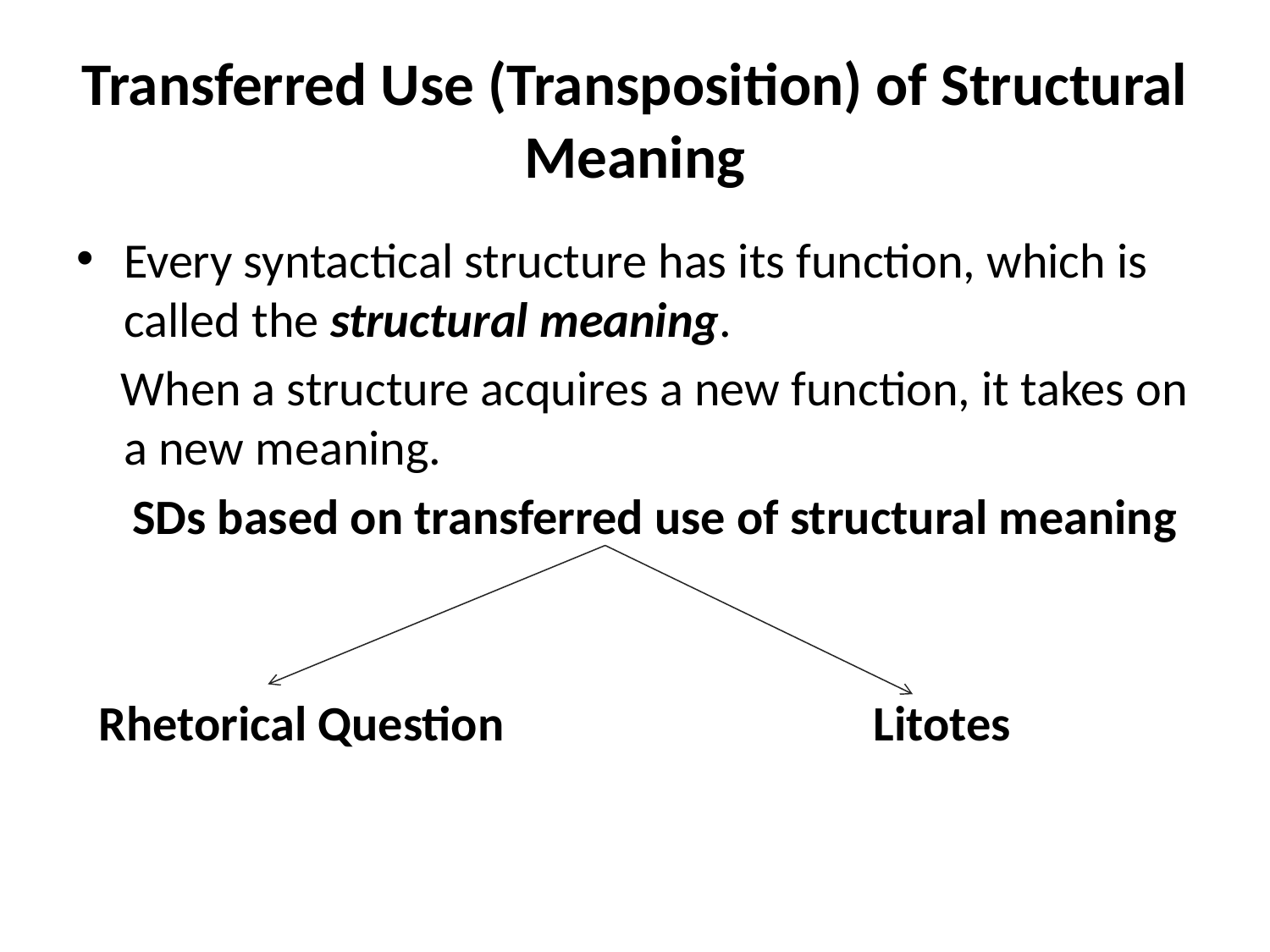

# Transferred Use (Transposition) of Structural Meaning
Every syntactical structure has its function, which is called the structural meaning.
    When a structure acquires a new function, it takes on a new meaning.
     SDs based on transferred use of structural meaning

  Rhetorical Question                                 Litotes